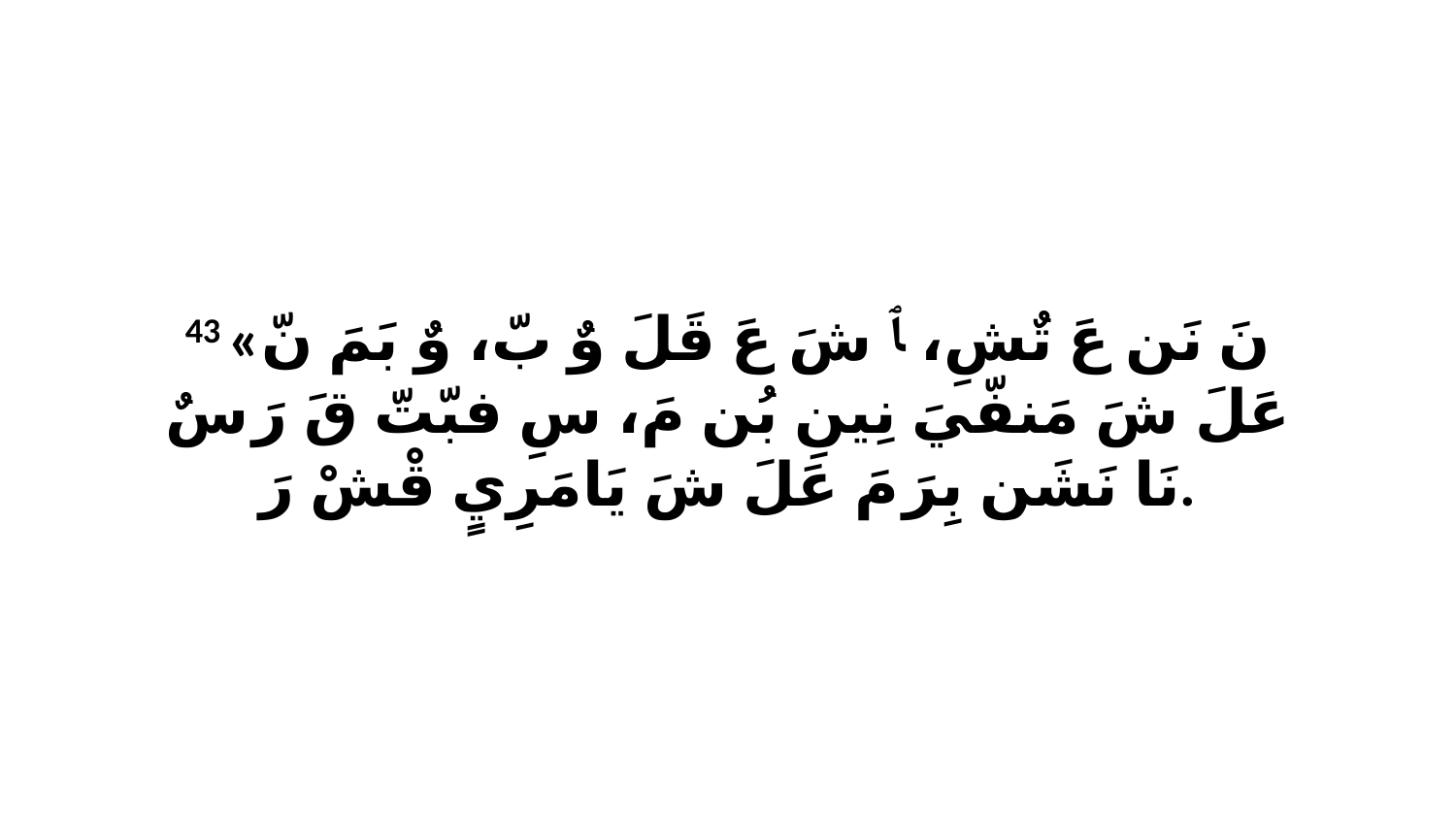

43 «نَ نَن عَ تٌشِ، ﭑ شَ عَ قَلَ وٌ بّ، وٌ بَمَ نّ عَلَ شَ مَنفّيَ نِينِ بُن مَ، سِ فبّتّ قَ رَ سٌ نَا نَشَن بِرَ مَ عَلَ شَ يَامَرِيٍ قْشْ رَ.